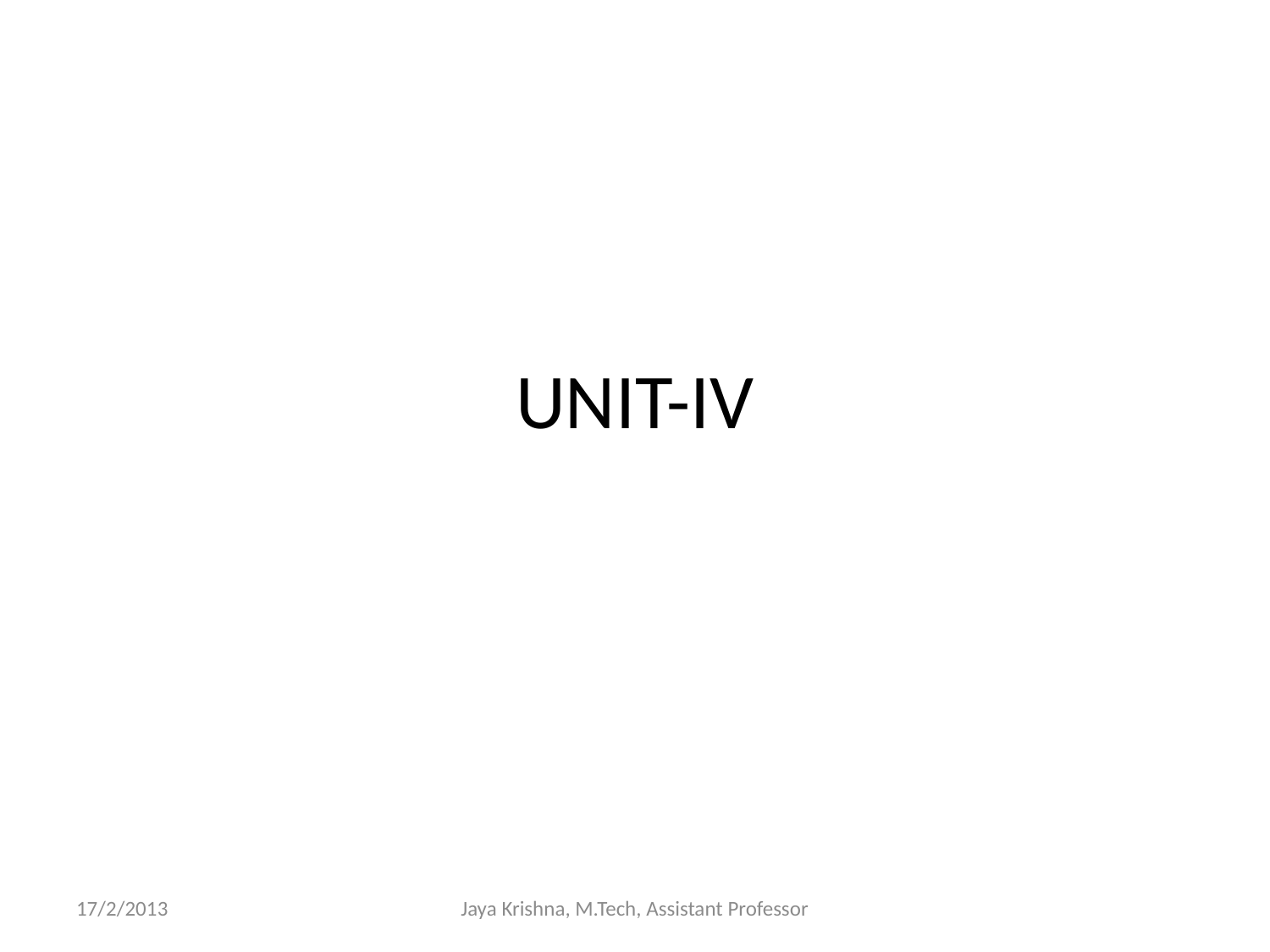

# UNIT-IV
17/2/2013
Jaya Krishna, M.Tech, Assistant Professor